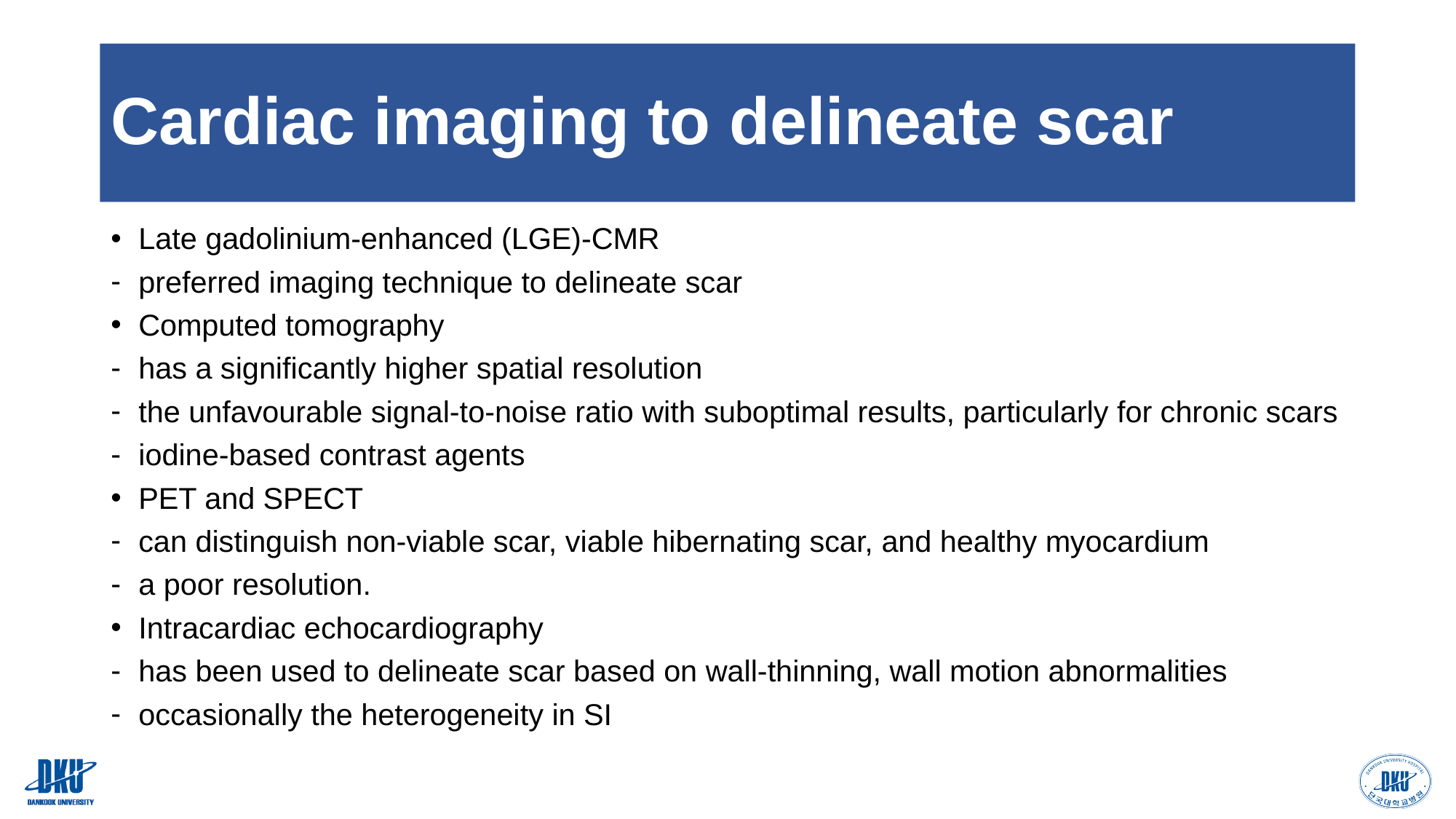

# Cardiac imaging to delineate scar
Late gadolinium-enhanced (LGE)-CMR
preferred imaging technique to delineate scar
Computed tomography
has a significantly higher spatial resolution
the unfavourable signal-to-noise ratio with suboptimal results, particularly for chronic scars
iodine-based contrast agents
PET and SPECT
can distinguish non-viable scar, viable hibernating scar, and healthy myocardium
a poor resolution.
Intracardiac echocardiography
has been used to delineate scar based on wall-thinning, wall motion abnormalities
occasionally the heterogeneity in SI